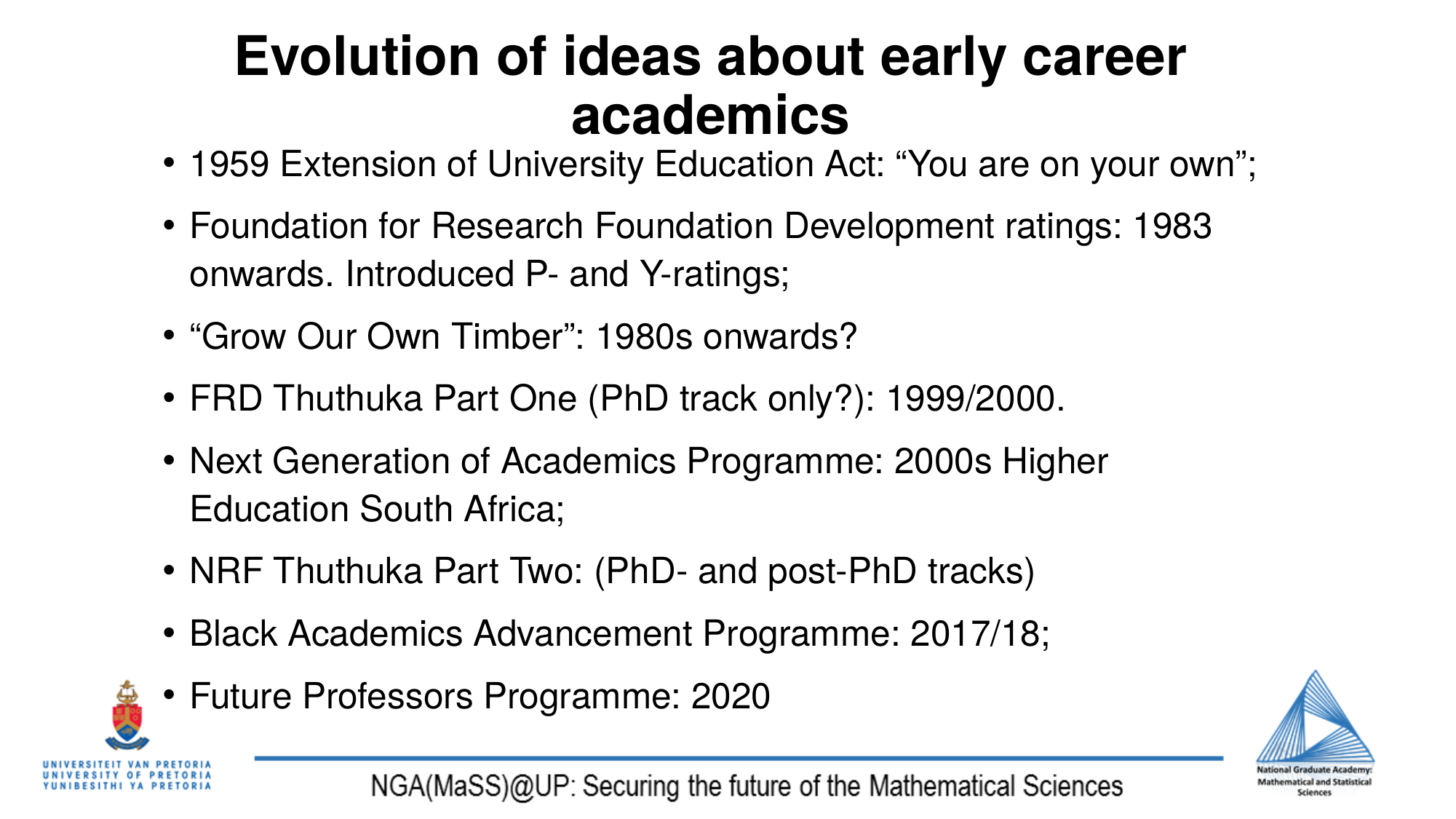

# Evolution of ideas about early career academics
1959 Extension of University Education Act: “You are on your own”;
Foundation for Research Foundation Development ratings: 1983 onwards. Introduced P- and Y-ratings;
“Grow Our Own Timber”: 1980s onwards?
FRD Thuthuka Part One (PhD track only?): 1999/2000.
Next Generation of Academics Programme: 2000s Higher Education South Africa;
NRF Thuthuka Part Two: (PhD- and post-PhD tracks)
Black Academics Advancement Programme: 2017/18;
Future Professors Programme: 2020